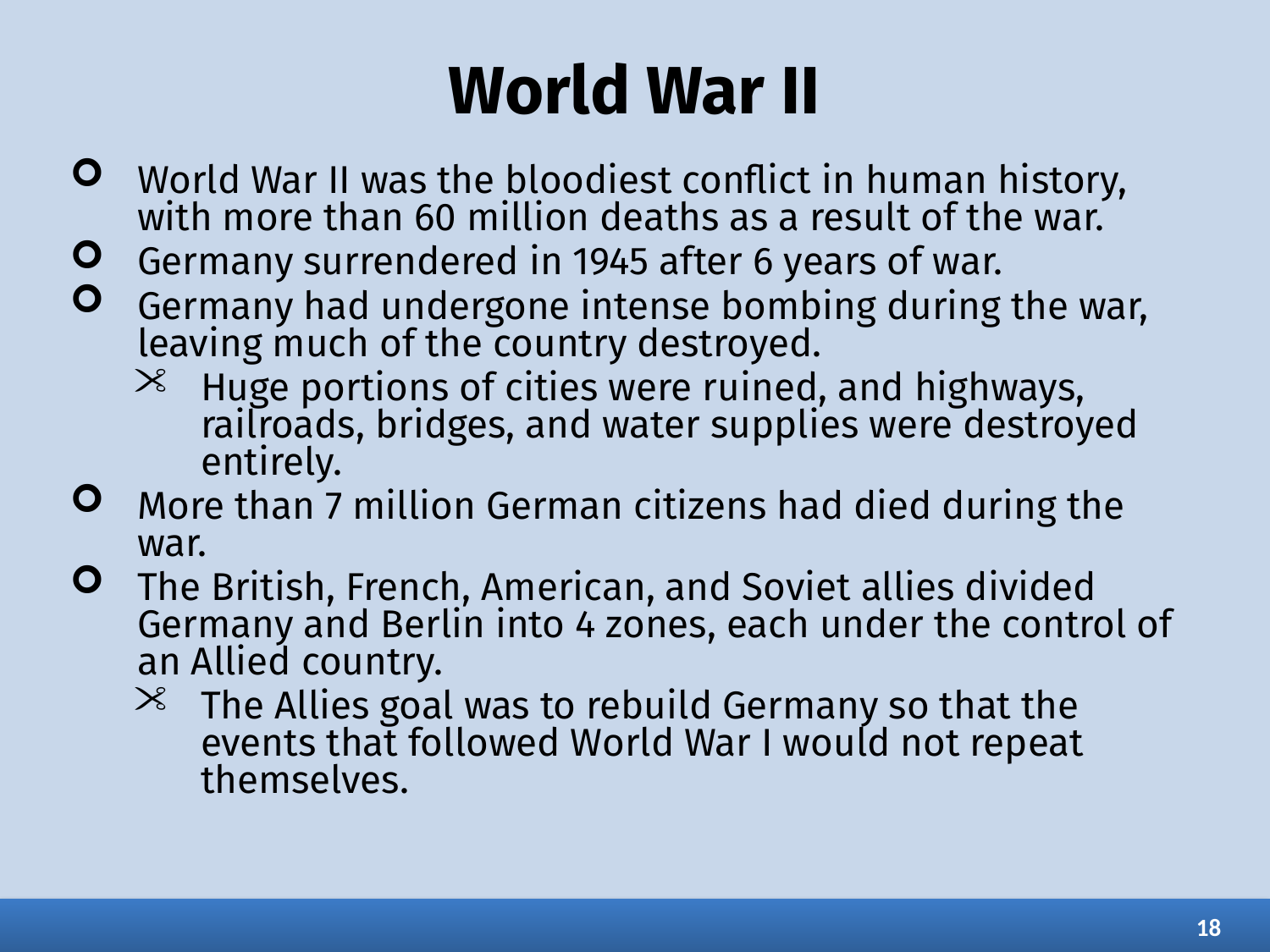

# World War II
World War II was the bloodiest conflict in human history, with more than 60 million deaths as a result of the war.
Germany surrendered in 1945 after 6 years of war.
Germany had undergone intense bombing during the war, leaving much of the country destroyed.
Huge portions of cities were ruined, and highways, railroads, bridges, and water supplies were destroyed entirely.
More than 7 million German citizens had died during the war.
The British, French, American, and Soviet allies divided Germany and Berlin into 4 zones, each under the control of an Allied country.
The Allies goal was to rebuild Germany so that the events that followed World War I would not repeat themselves.
18